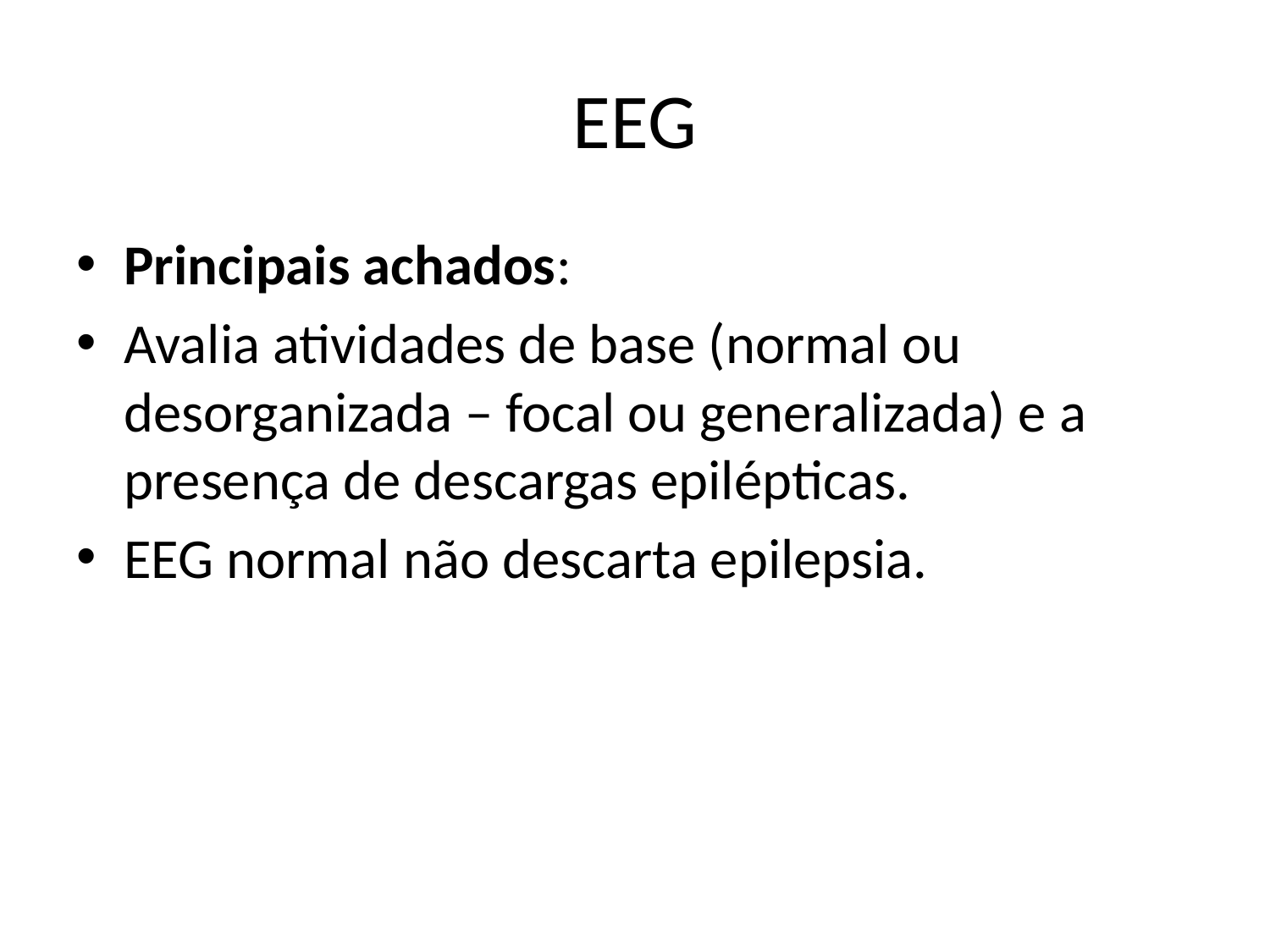

# EEG
Principais achados:
Avalia atividades de base (normal ou desorganizada – focal ou generalizada) e a presença de descargas epilépticas.
EEG normal não descarta epilepsia.